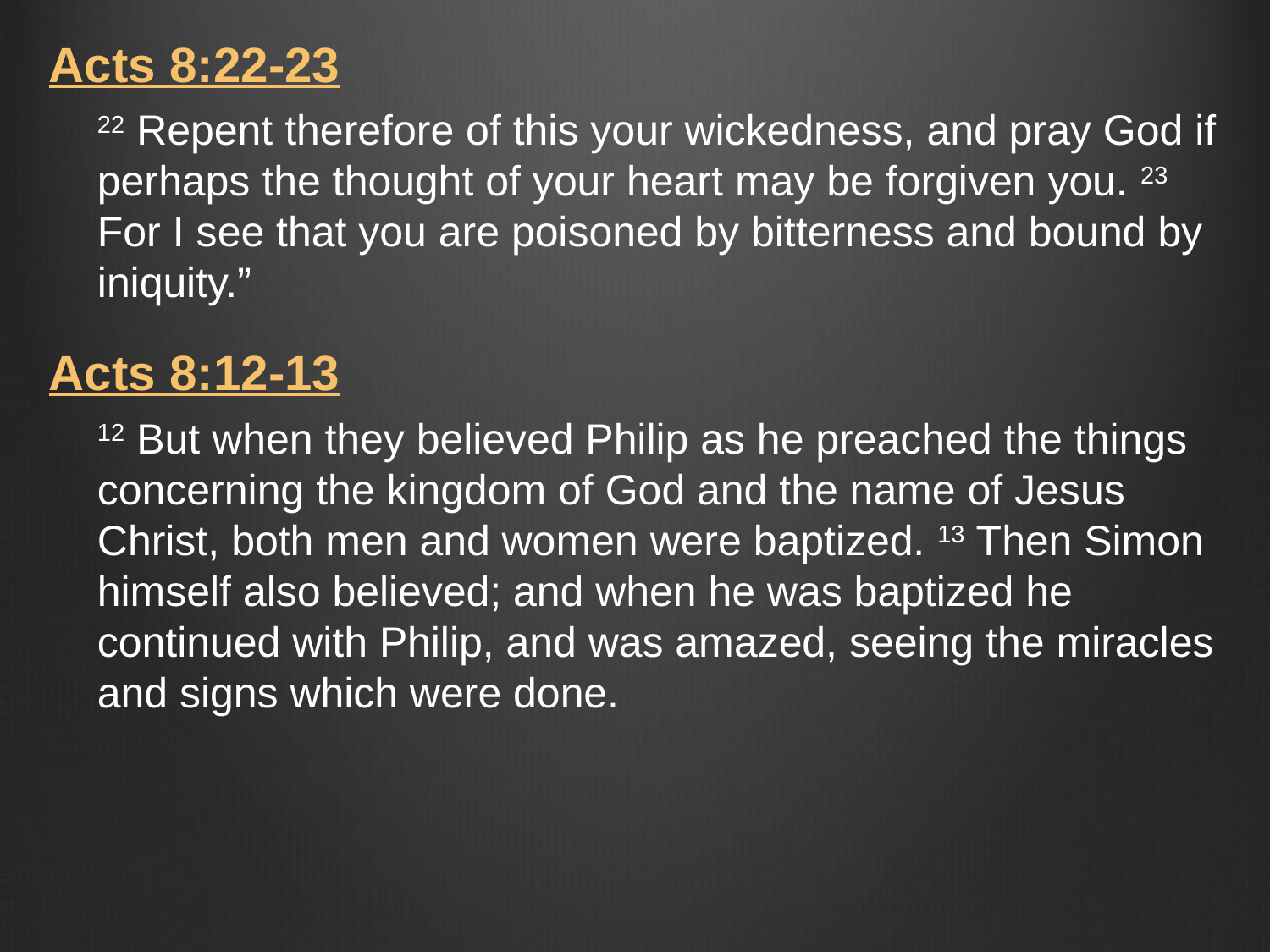

Acts 8:22-23
22 Repent therefore of this your wickedness, and pray God if perhaps the thought of your heart may be forgiven you. 23 For I see that you are poisoned by bitterness and bound by iniquity.”
Acts 8:12-13
12 But when they believed Philip as he preached the things concerning the kingdom of God and the name of Jesus Christ, both men and women were baptized. 13 Then Simon himself also believed; and when he was baptized he continued with Philip, and was amazed, seeing the miracles and signs which were done.